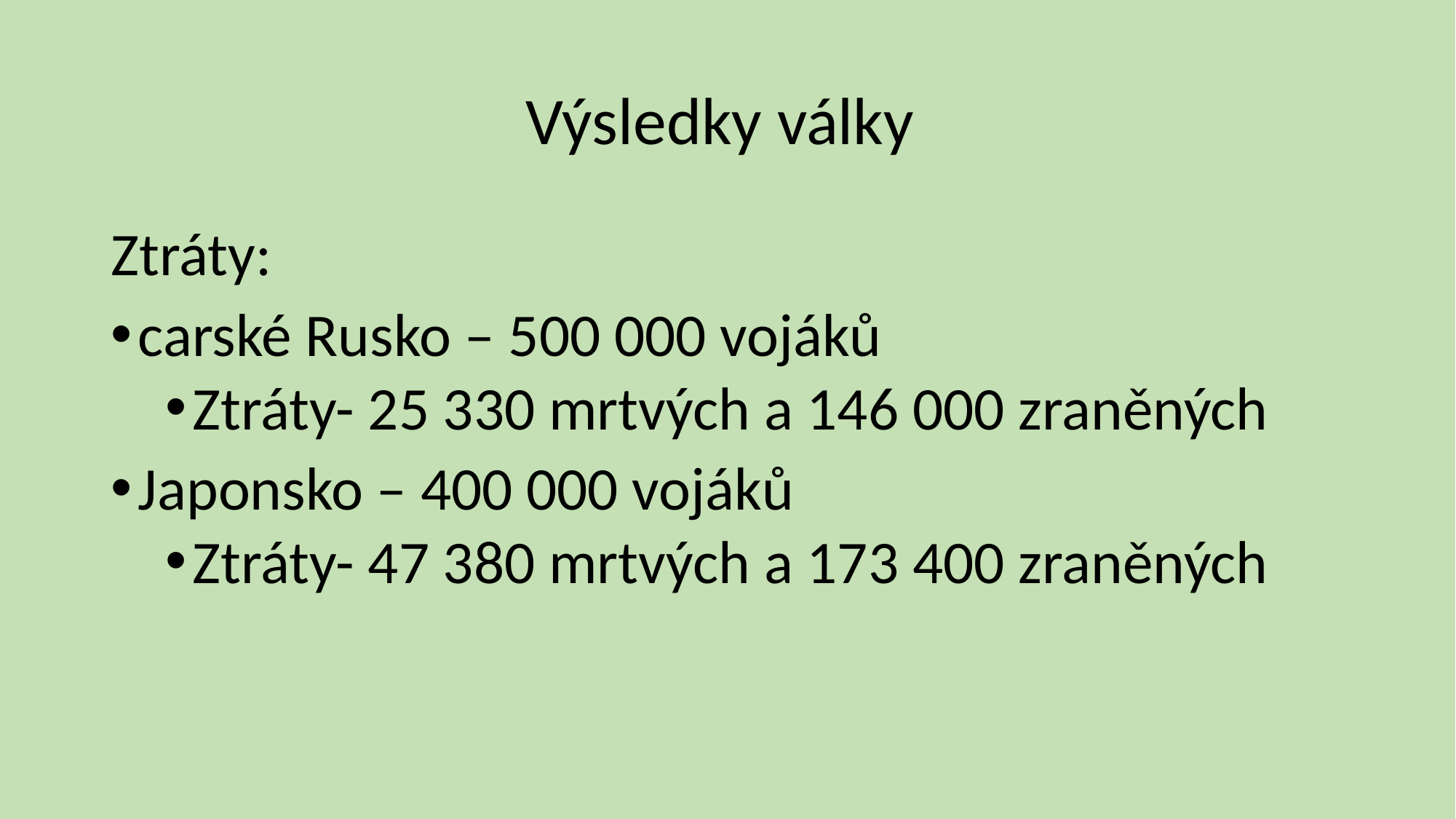

# Výsledky války
Ztráty:
carské Rusko – 500 000 vojáků
Ztráty- 25 330 mrtvých a 146 000 zraněných
Japonsko – 400 000 vojáků
Ztráty- 47 380 mrtvých a 173 400 zraněných